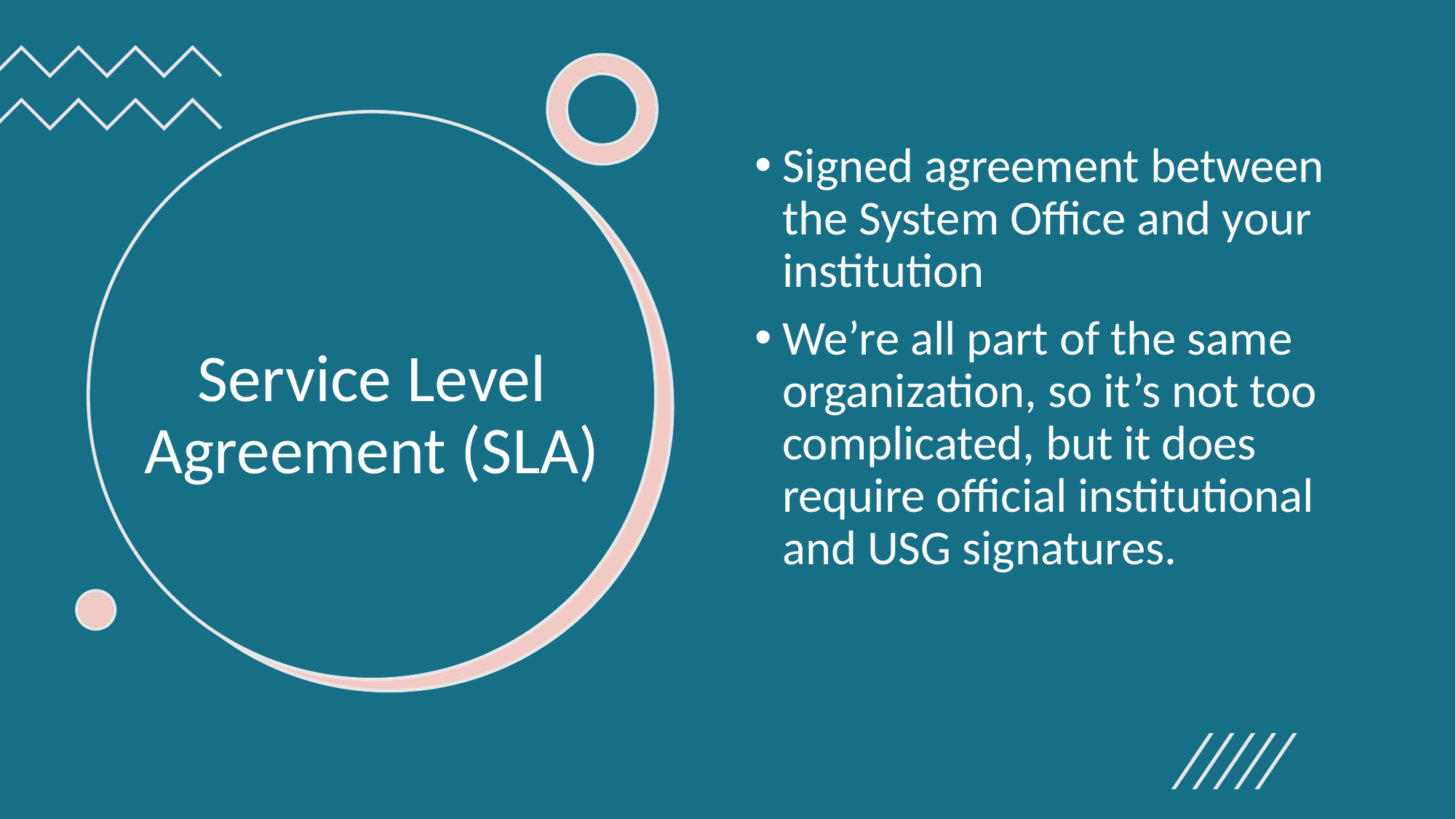

Signed agreement between the System Office and your institution
We’re all part of the same organization, so it’s not too complicated, but it does require official institutional and USG signatures.
# Service Level Agreement (SLA)